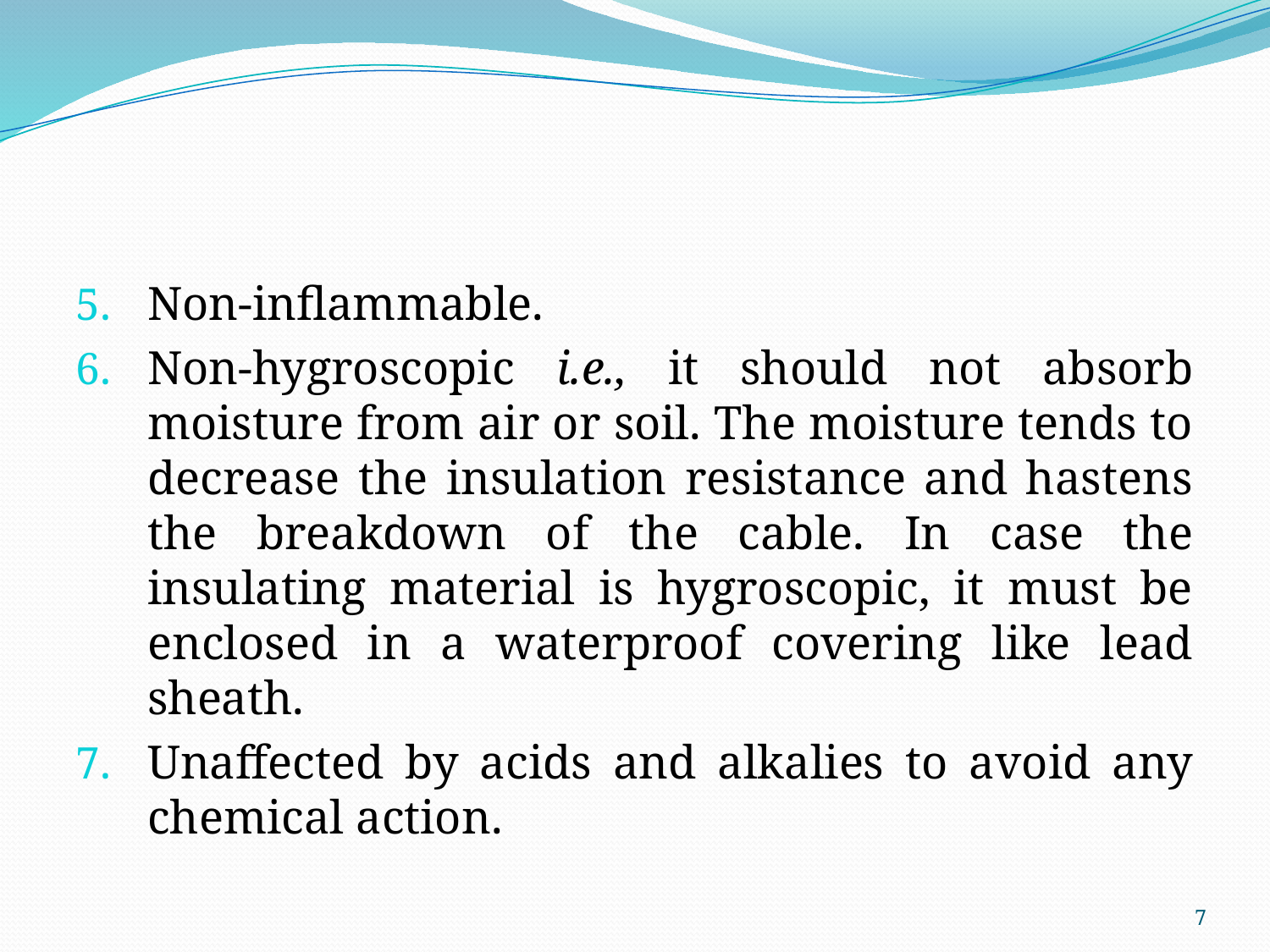

#
Non-inflammable.
Non-hygroscopic i.e., it should not absorb moisture from air or soil. The moisture tends to decrease the insulation resistance and hastens the breakdown of the cable. In case the insulating material is hygroscopic, it must be enclosed in a waterproof covering like lead sheath.
Unaffected by acids and alkalies to avoid any chemical action.

7